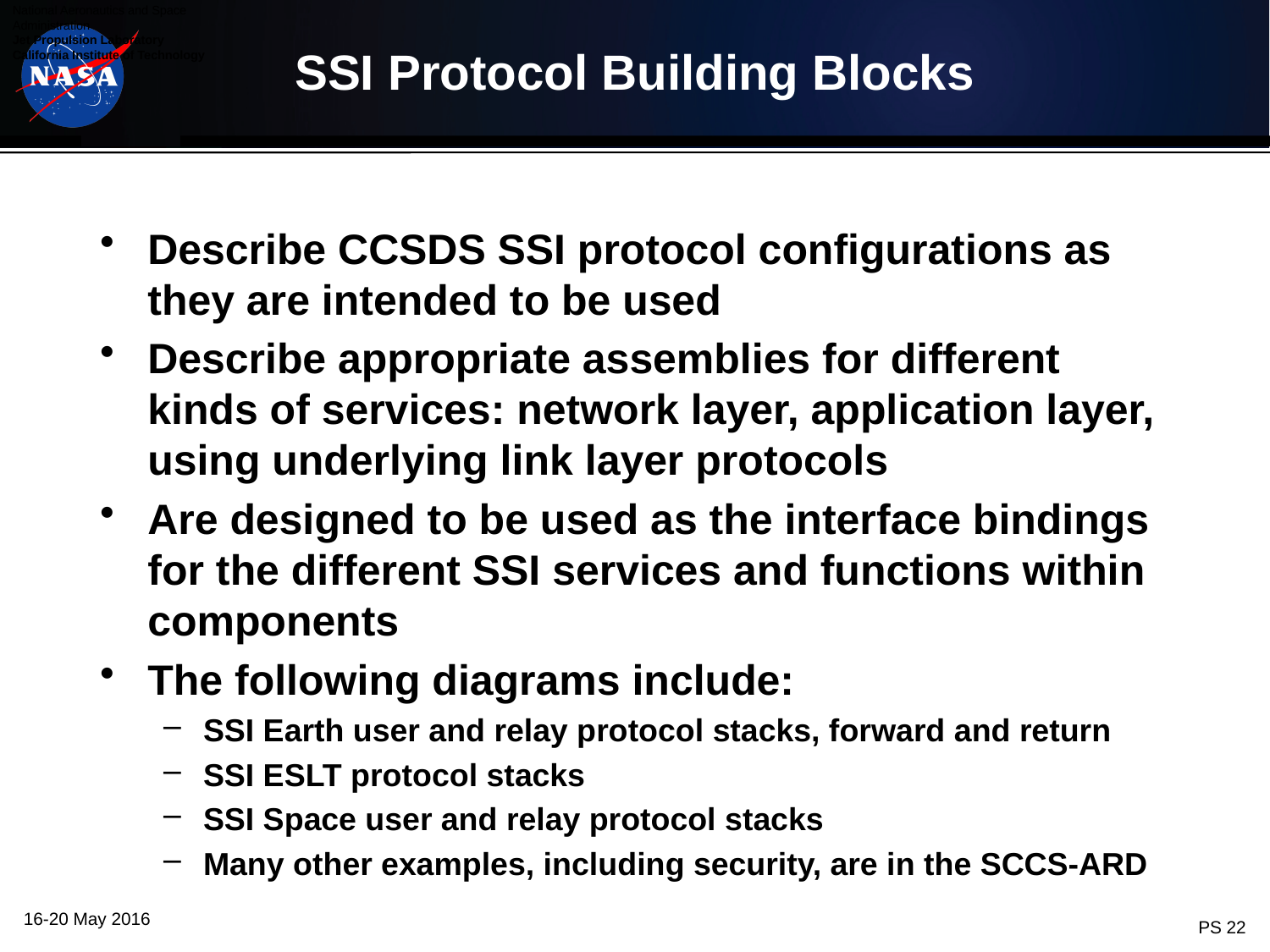

# SSI Protocol Building Blocks
Describe CCSDS SSI protocol configurations as they are intended to be used
Describe appropriate assemblies for different kinds of services: network layer, application layer, using underlying link layer protocols
Are designed to be used as the interface bindings for the different SSI services and functions within components
The following diagrams include:
SSI Earth user and relay protocol stacks, forward and return
SSI ESLT protocol stacks
SSI Space user and relay protocol stacks
Many other examples, including security, are in the SCCS-ARD
16-20 May 2016